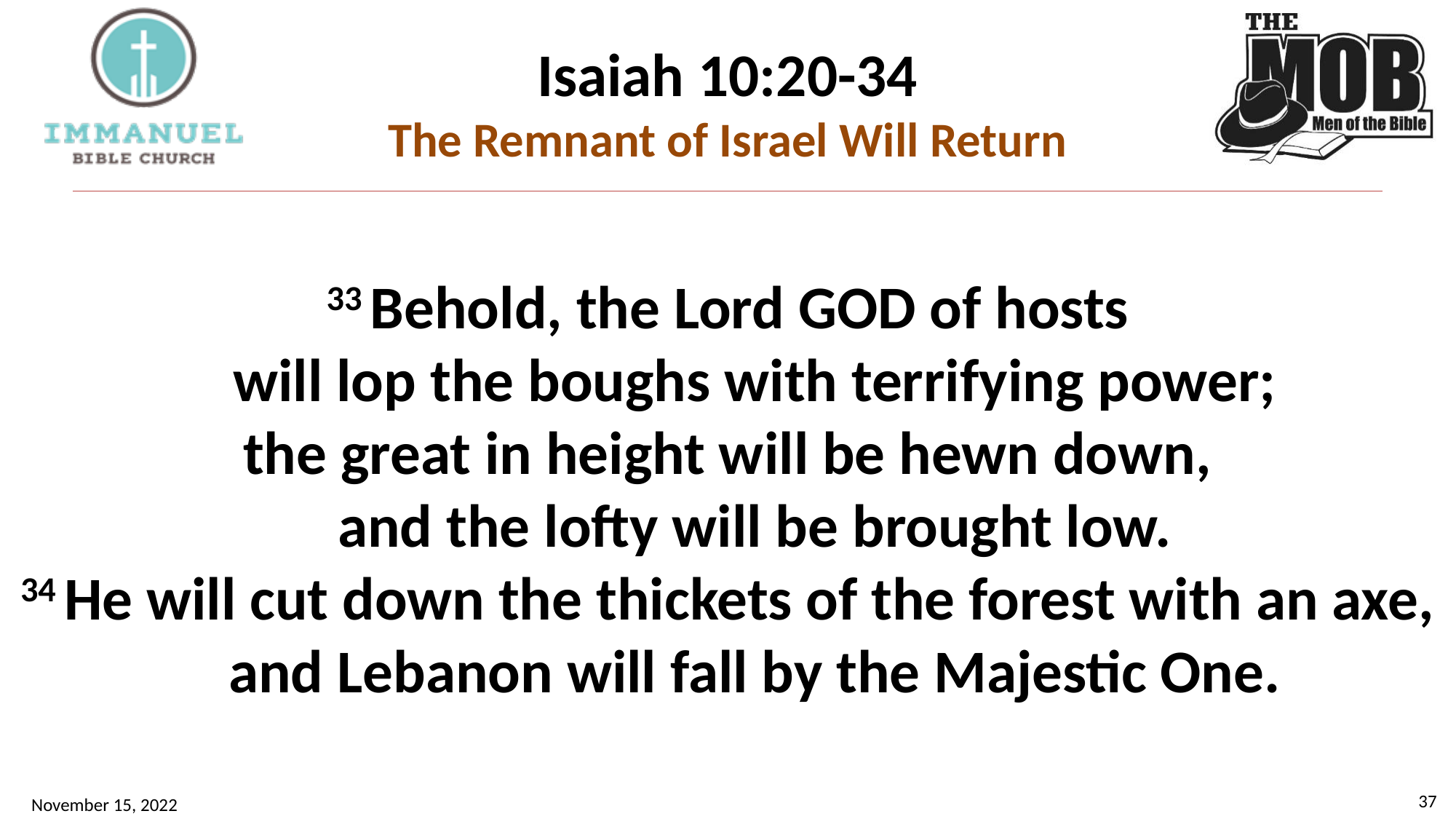

# Isaiah 10:20-34 The Remnant of Israel Will Return
33 Behold, the Lord God of hosts
    will lop the boughs with terrifying power;
the great in height will be hewn down,
    and the lofty will be brought low.
34 He will cut down the thickets of the forest with an axe,
    and Lebanon will fall by the Majestic One.

37
November 15, 2022